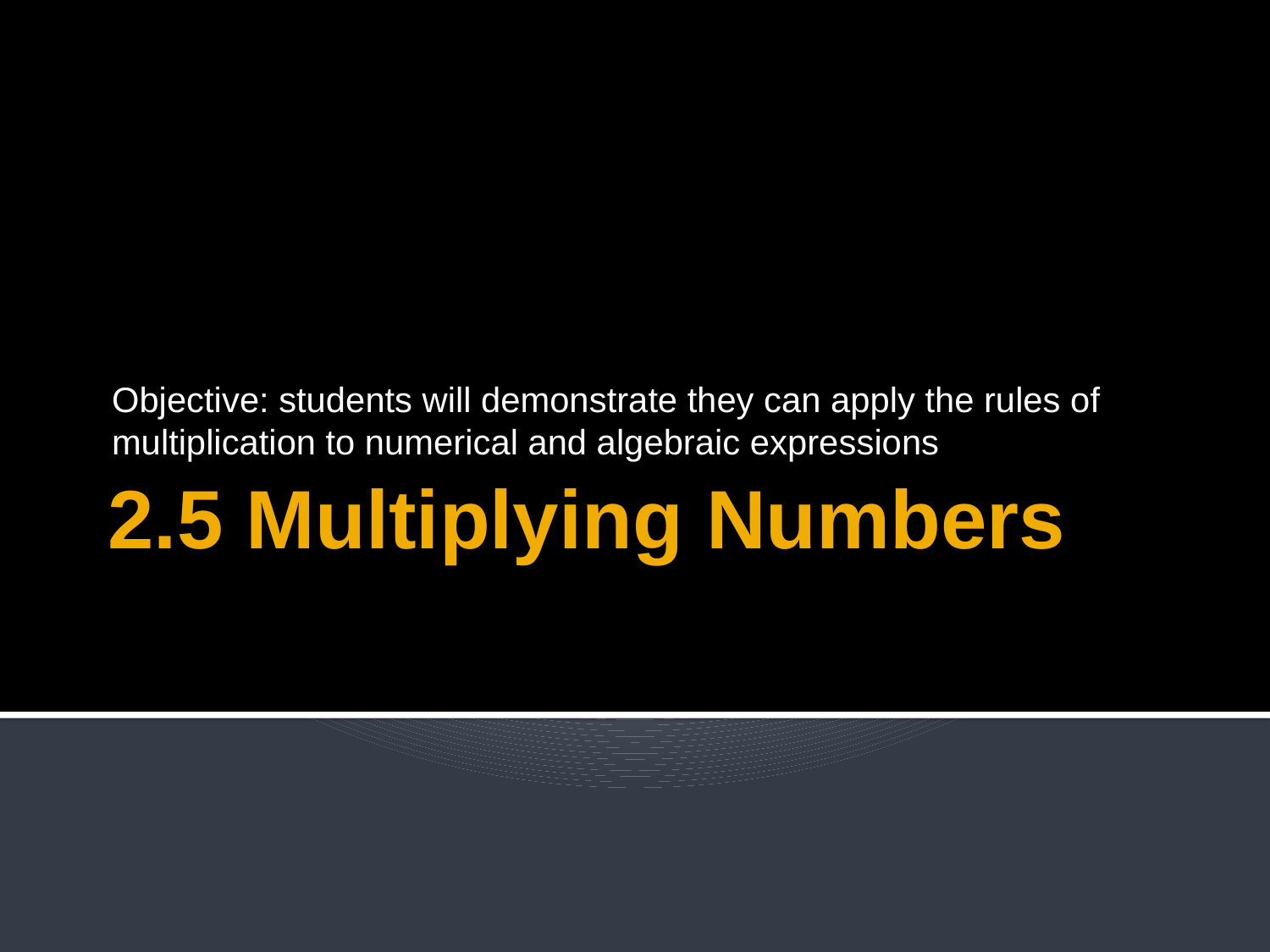

Objective: students will demonstrate they can apply the rules of multiplication to numerical and algebraic expressions
# 2.5 Multiplying Numbers